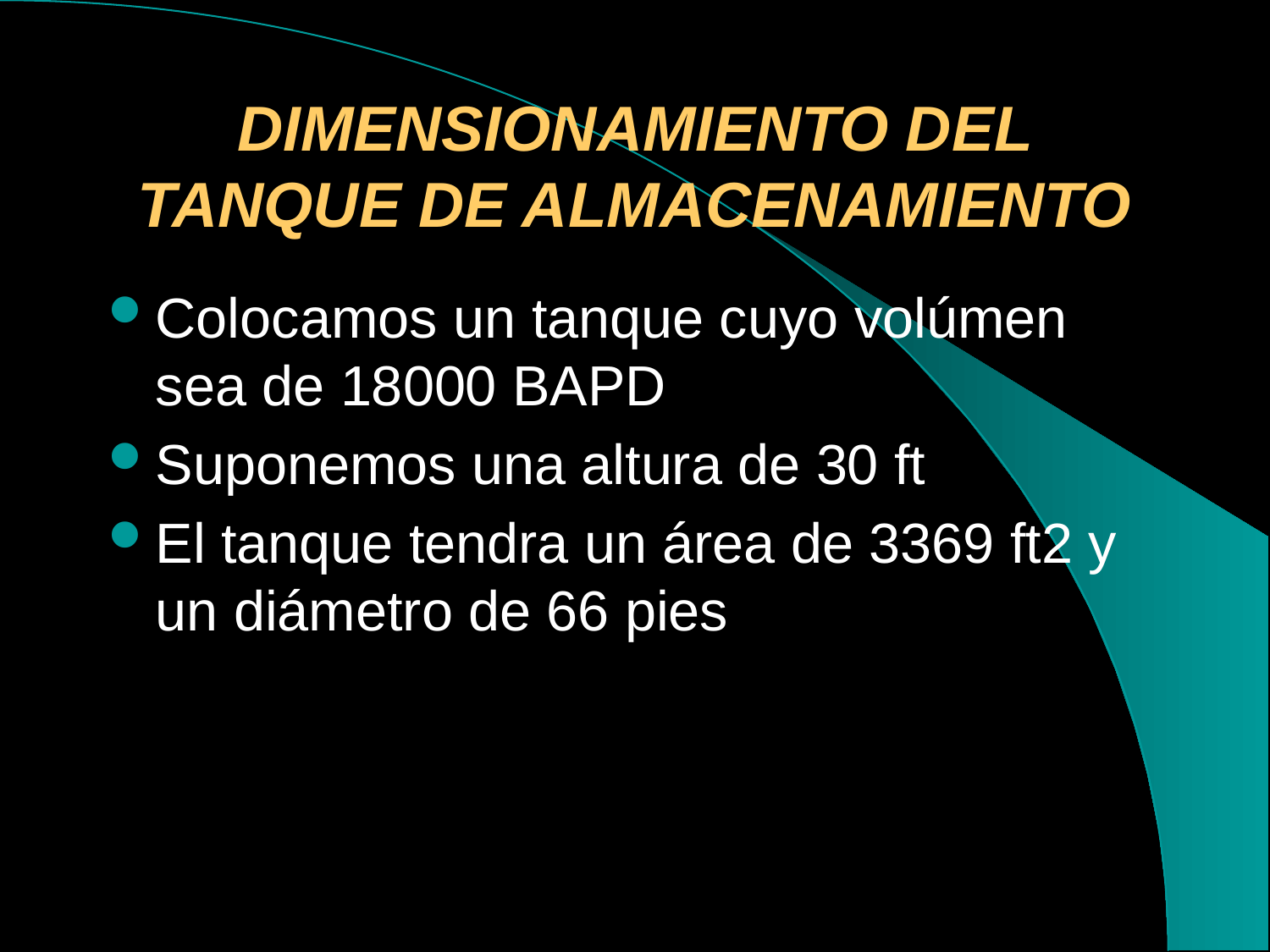

# DIMENSIONAMIENTO DEL TANQUE DE ALMACENAMIENTO
Colocamos un tanque cuyo volúmen sea de 18000 BAPD
Suponemos una altura de 30 ft
El tanque tendra un área de 3369 ft2 y un diámetro de 66 pies